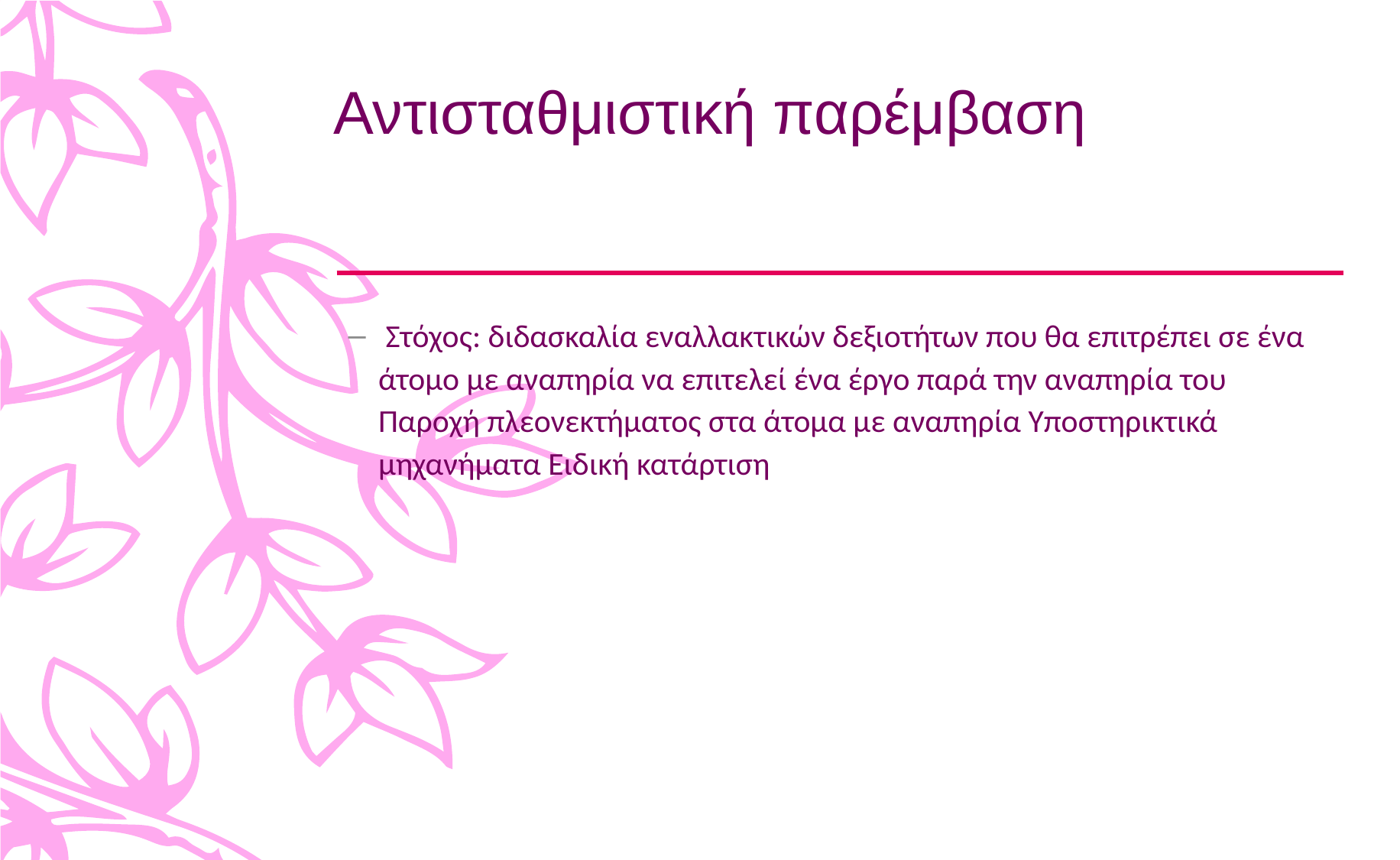

# Αντισταθμιστική παρέμβαση
 Στόχος: διδασκαλία εναλλακτικών δεξιοτήτων που θα επιτρέπει σε ένα άτομο με αναπηρία να επιτελεί ένα έργο παρά την αναπηρία του Παροχή πλεονεκτήματος στα άτομα με αναπηρία Υποστηρικτικά μηχανήματα Ειδική κατάρτιση